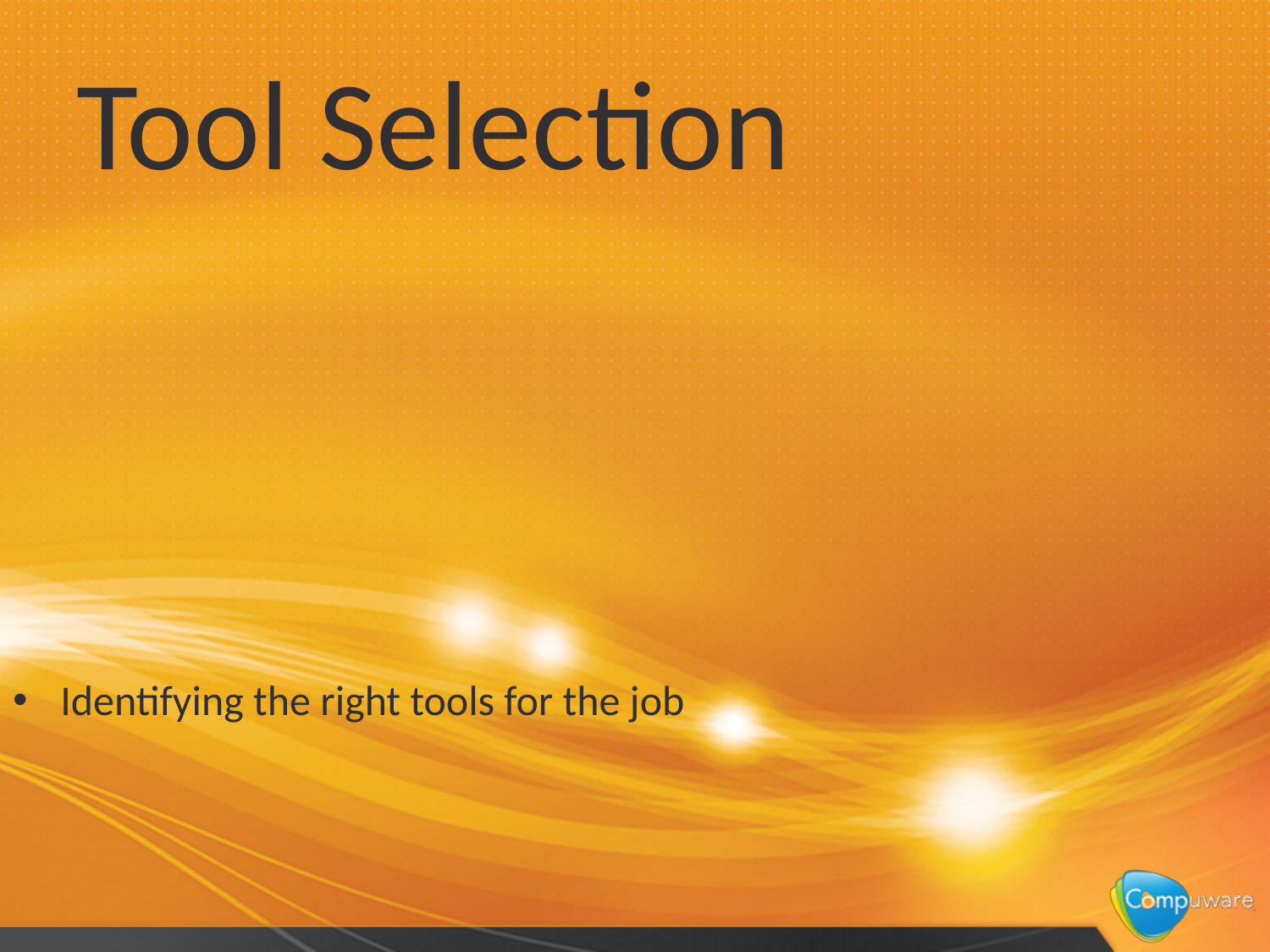

# Tool Selection
Identifying the right tools for the job